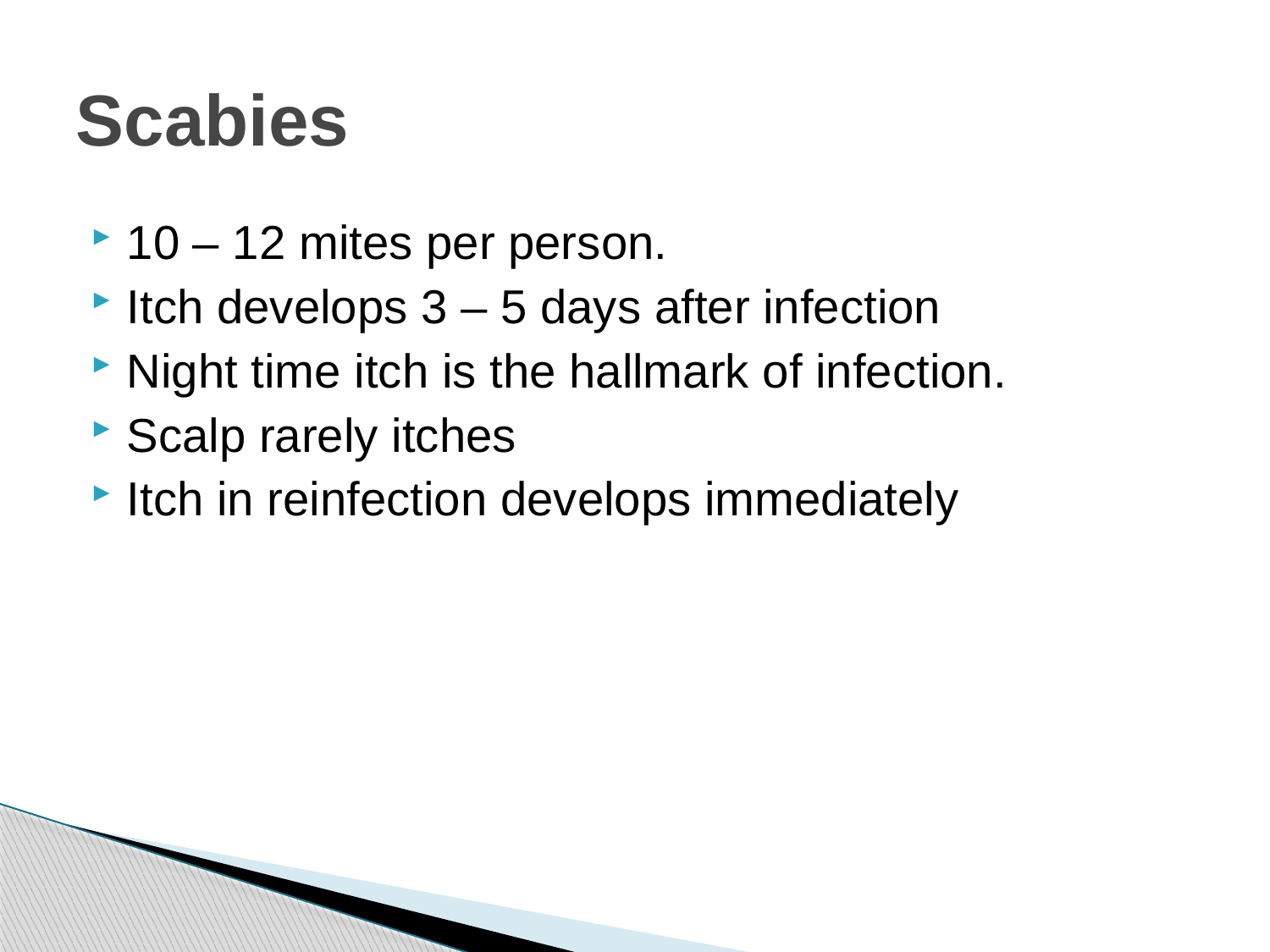

# Scabies
10 – 12 mites per person.
Itch develops 3 – 5 days after infection
Night time itch is the hallmark of infection.
Scalp rarely itches
Itch in reinfection develops immediately